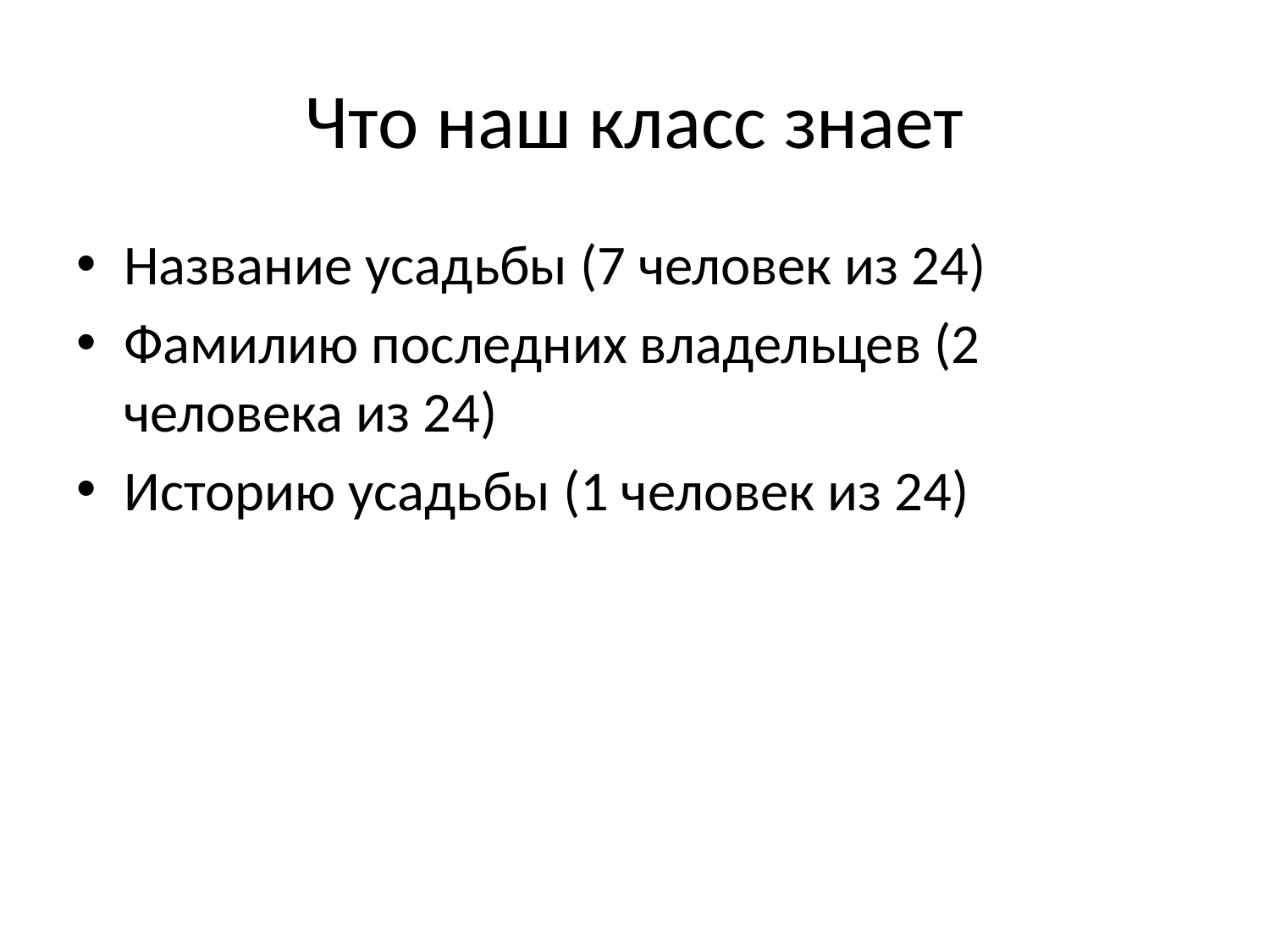

# Что наш класс знает
Название усадьбы (7 человек из 24)
Фамилию последних владельцев (2 человека из 24)
Историю усадьбы (1 человек из 24)